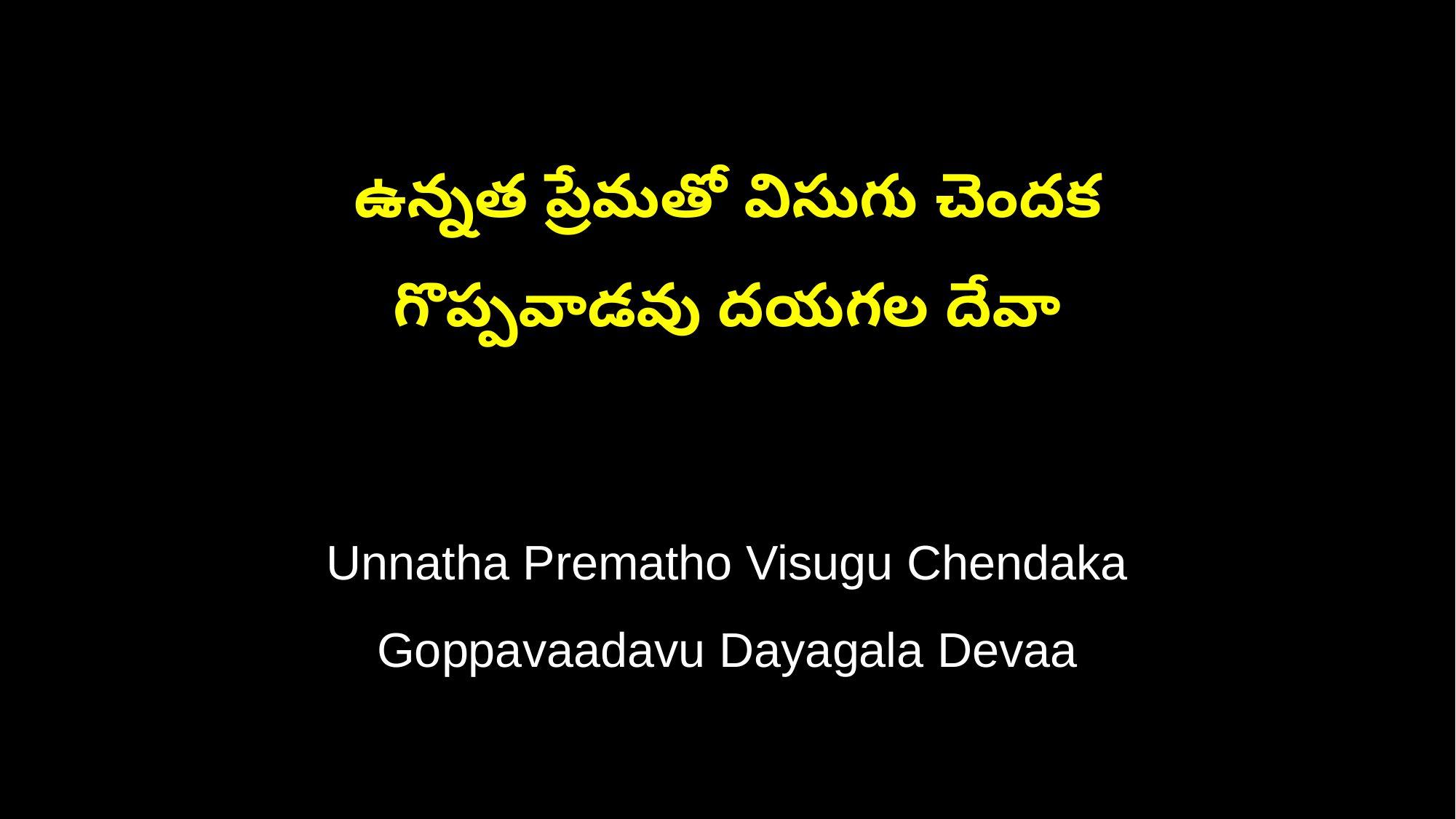

ఉన్నత ప్రేమతో విసుగు చెందక
గొప్పవాడవు దయగల దేవా
Unnatha Prematho Visugu Chendaka
Goppavaadavu Dayagala Devaa